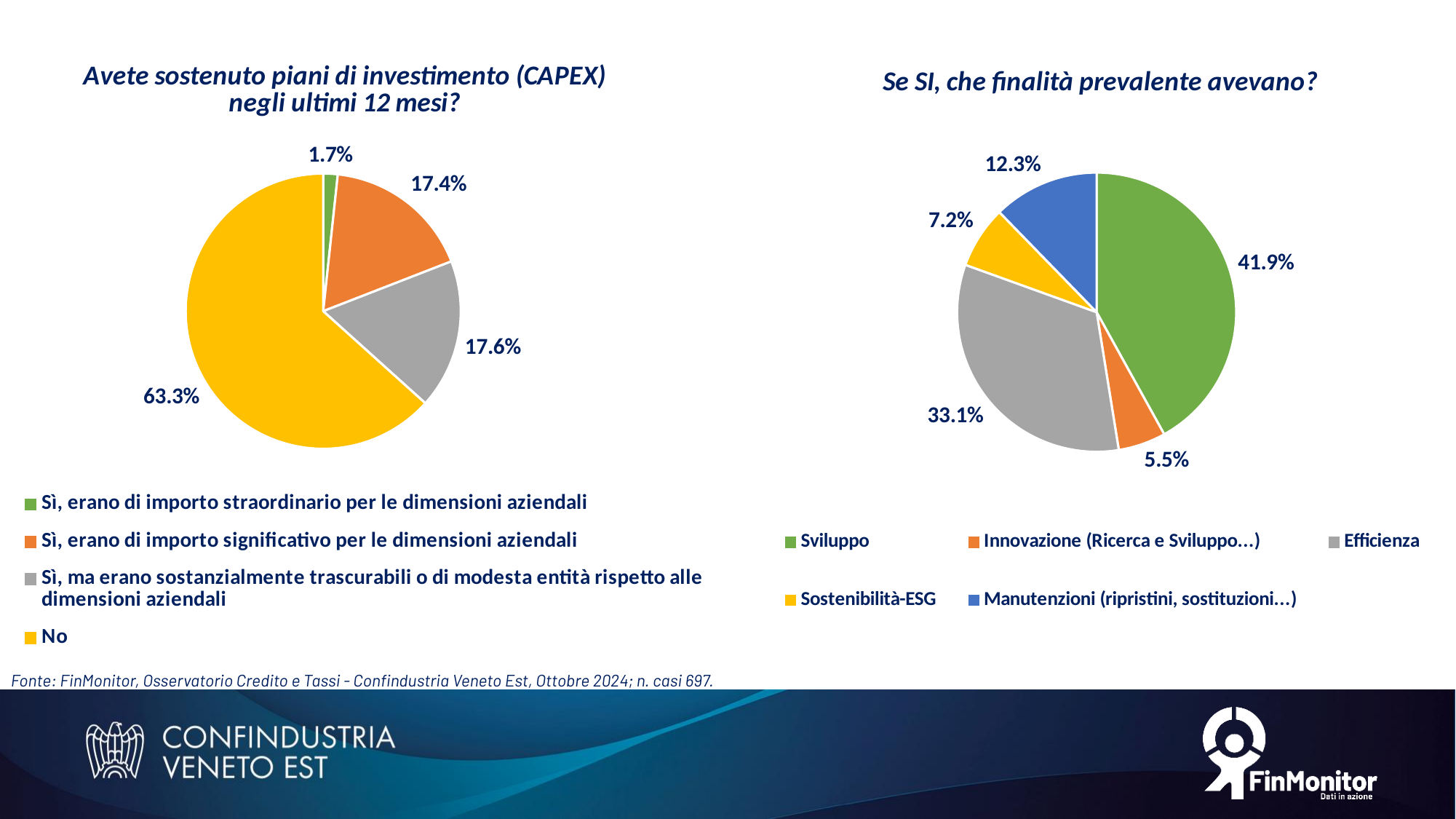

### Chart: Avete sostenuto piani di investimento (CAPEX)
negli ultimi 12 mesi?

| Category |  |
|---|---|
| Sì, erano di importo straordinario per le dimensioni aziendali | 0.01694915254237288 |
| Sì, erano di importo significativo per le dimensioni aziendali  | 0.17411402157164868 |
| Sì, ma erano sostanzialmente trascurabili o di modesta entità rispetto alle dimensioni aziendali | 0.17565485362095534 |
| No | 0.6332819722650231 |

### Chart: Se SI, che finalità prevalente avevano?

| Category |  |
|---|---|
| Sviluppo | 0.4194915254237288 |
| Innovazione (Ricerca e Sviluppo...) | 0.05508474576271187 |
| Efficienza | 0.3305084745762712 |
| Sostenibilità-ESG | 0.07203389830508475 |
| Manutenzioni (ripristini, sostituzioni...) | 0.1228813559322034 |
Fonte: FinMonitor, Osservatorio Credito e Tassi - Confindustria Veneto Est, Ottobre 2024; n. casi 697.